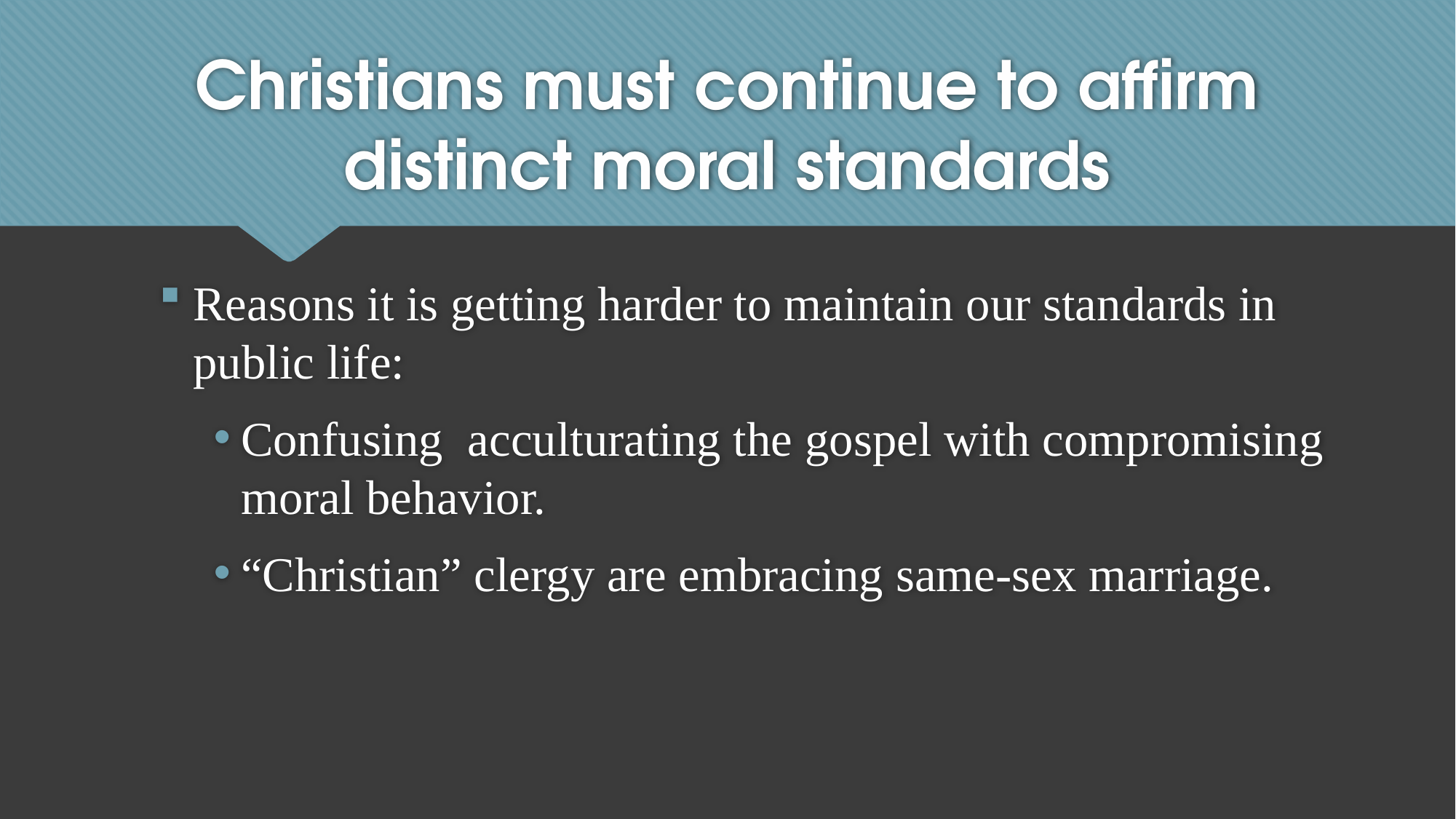

# Christians must continue to affirm distinct moral standards
Reasons it is getting harder to maintain our standards in public life:
Confusing  acculturating the gospel with compromising moral behavior.
“Christian” clergy are embracing same-sex marriage.